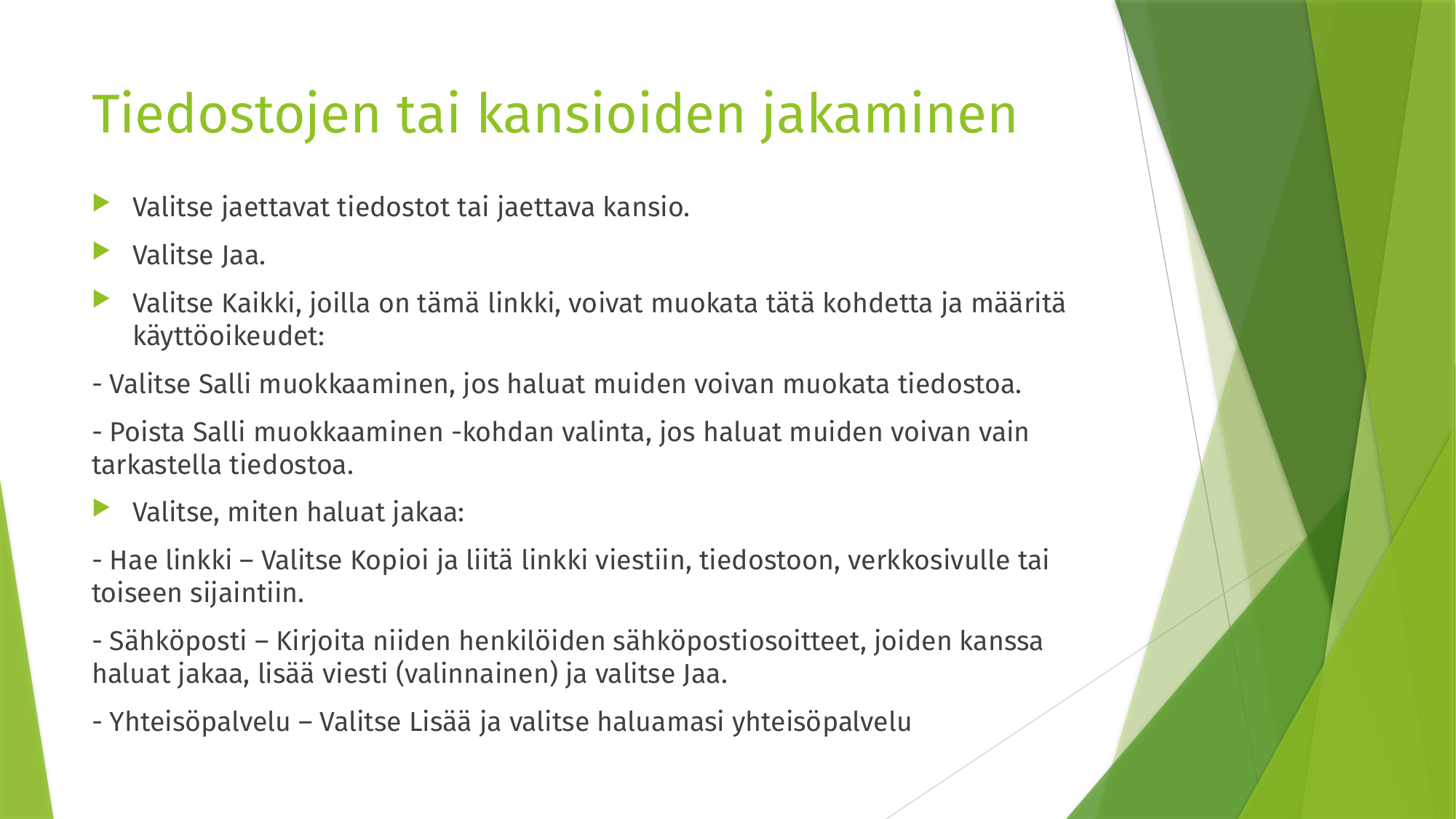

# Tiedostojen tai kansioiden jakaminen
Valitse jaettavat tiedostot tai jaettava kansio.
Valitse Jaa.
Valitse Kaikki, joilla on tämä linkki, voivat muokata tätä kohdetta ja määritä käyttöoikeudet:
- Valitse Salli muokkaaminen, jos haluat muiden voivan muokata tiedostoa.
- Poista Salli muokkaaminen -kohdan valinta, jos haluat muiden voivan vain tarkastella tiedostoa.
Valitse, miten haluat jakaa:
- Hae linkki – Valitse Kopioi ja liitä linkki viestiin, tiedostoon, verkkosivulle tai toiseen sijaintiin.
- Sähköposti – Kirjoita niiden henkilöiden sähköpostiosoitteet, joiden kanssa haluat jakaa, lisää viesti (valinnainen) ja valitse Jaa.
- Yhteisöpalvelu – Valitse Lisää ja valitse haluamasi yhteisöpalvelu